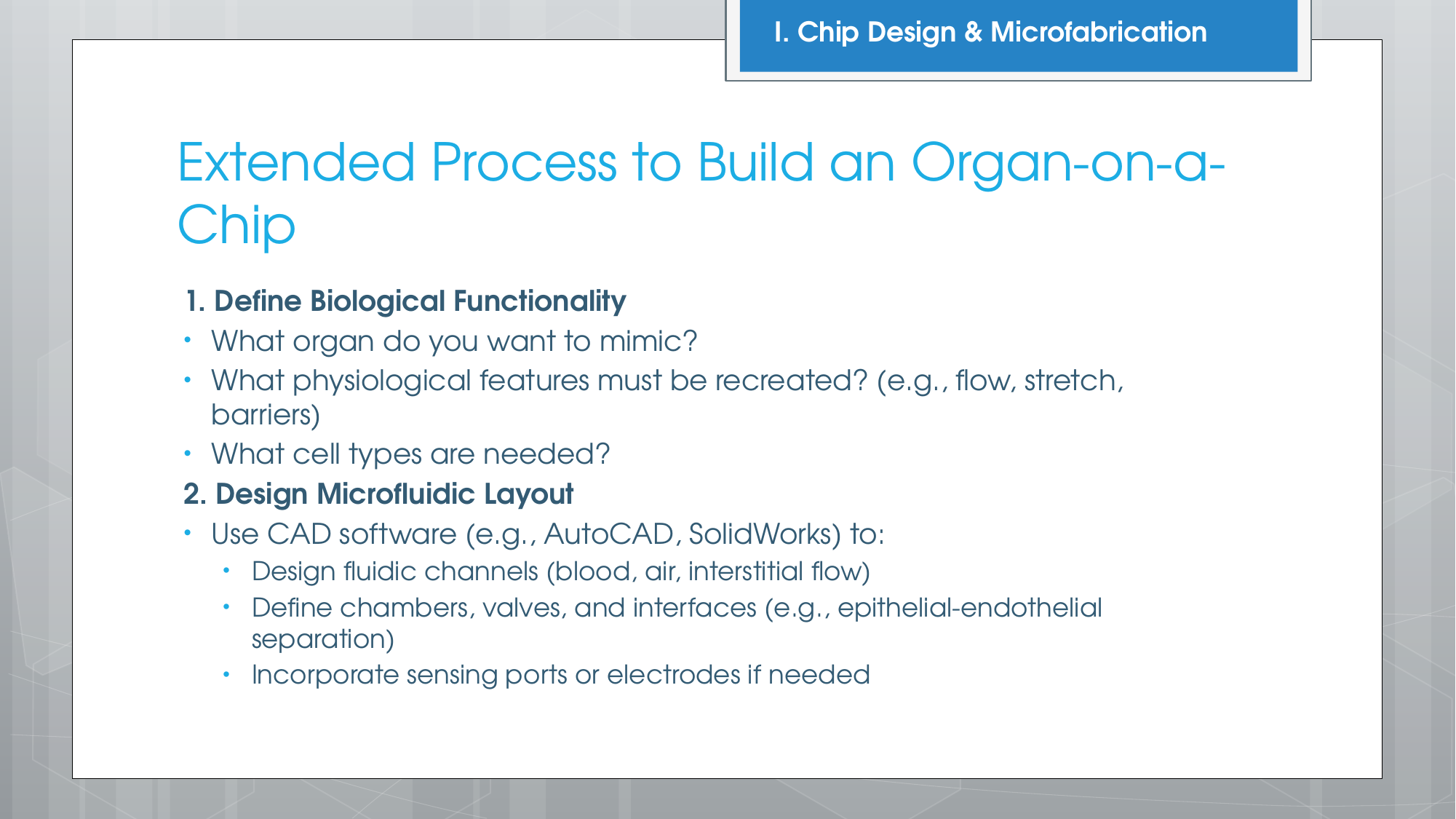

I. Chip Design & Microfabrication
# Extended Process to Build an Organ-on-a-Chip
1. Define Biological Functionality
What organ do you want to mimic?
What physiological features must be recreated? (e.g., flow, stretch, barriers)
What cell types are needed?
2. Design Microfluidic Layout
Use CAD software (e.g., AutoCAD, SolidWorks) to:
Design fluidic channels (blood, air, interstitial flow)
Define chambers, valves, and interfaces (e.g., epithelial-endothelial separation)
Incorporate sensing ports or electrodes if needed